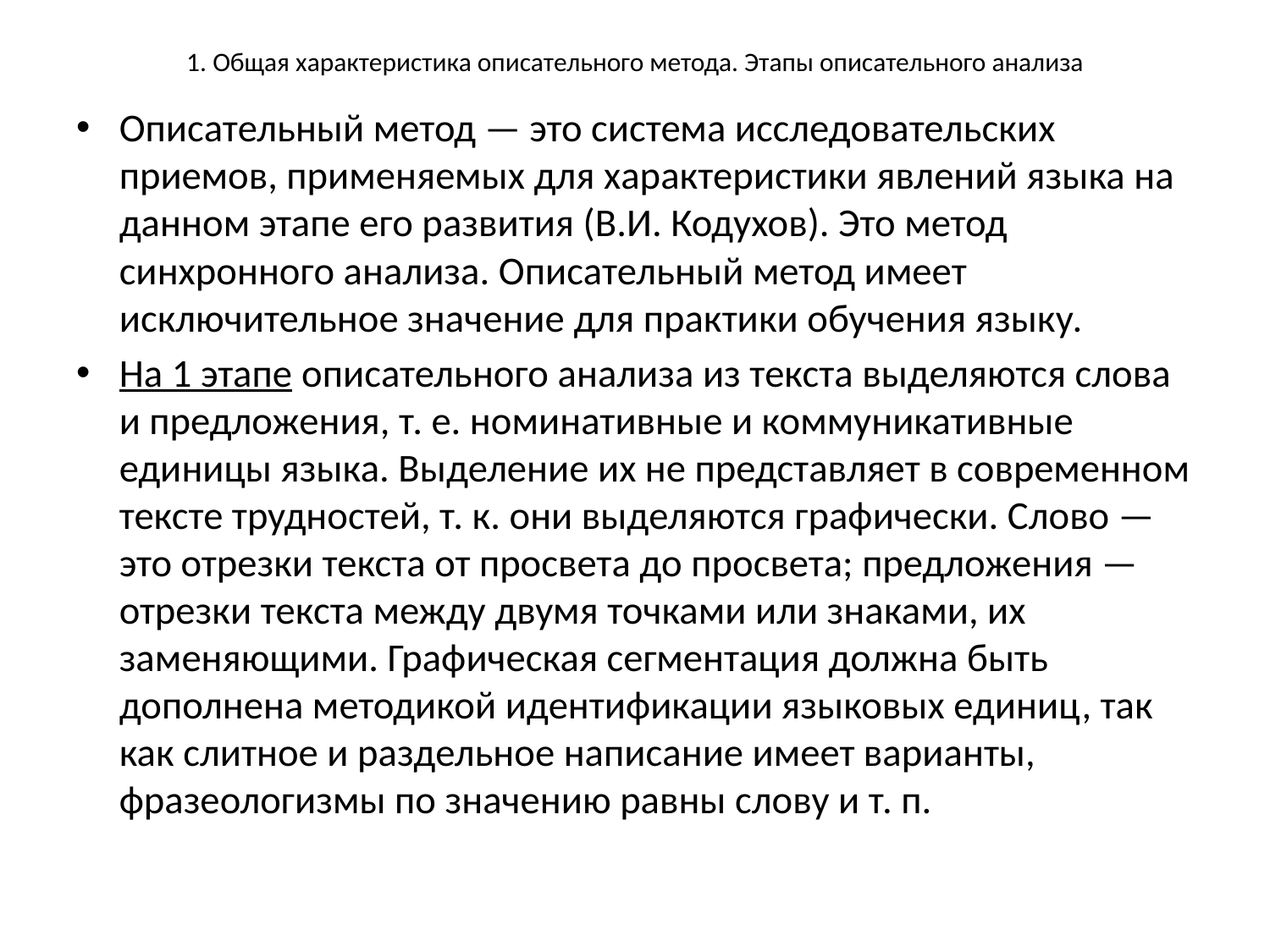

# 1. Общая характеристика описательного метода. Этапы описательного анализа
Описательный метод — это система исследовательских приемов, применяемых для характеристики явлений языка на данном этапе его развития (В.И. Кодухов). Это метод синхронного анализа. Описательный метод имеет исключительное значение для практики обучения языку.
На 1 этапе описательного анализа из текста выделяются слова и предложения, т. е. номинативные и коммуникативные единицы языка. Выделение их не представляет в современном тексте трудностей, т. к. они выделяются графически. Слово — это отрезки текста от просвета до просвета; предложения — отрезки текста между двумя точками или знаками, их заменяющими. Графическая сегментация должна быть дополнена методикой идентификации языковых единиц, так как слитное и раздельное написание имеет варианты, фразеологизмы по значению равны слову и т. п.